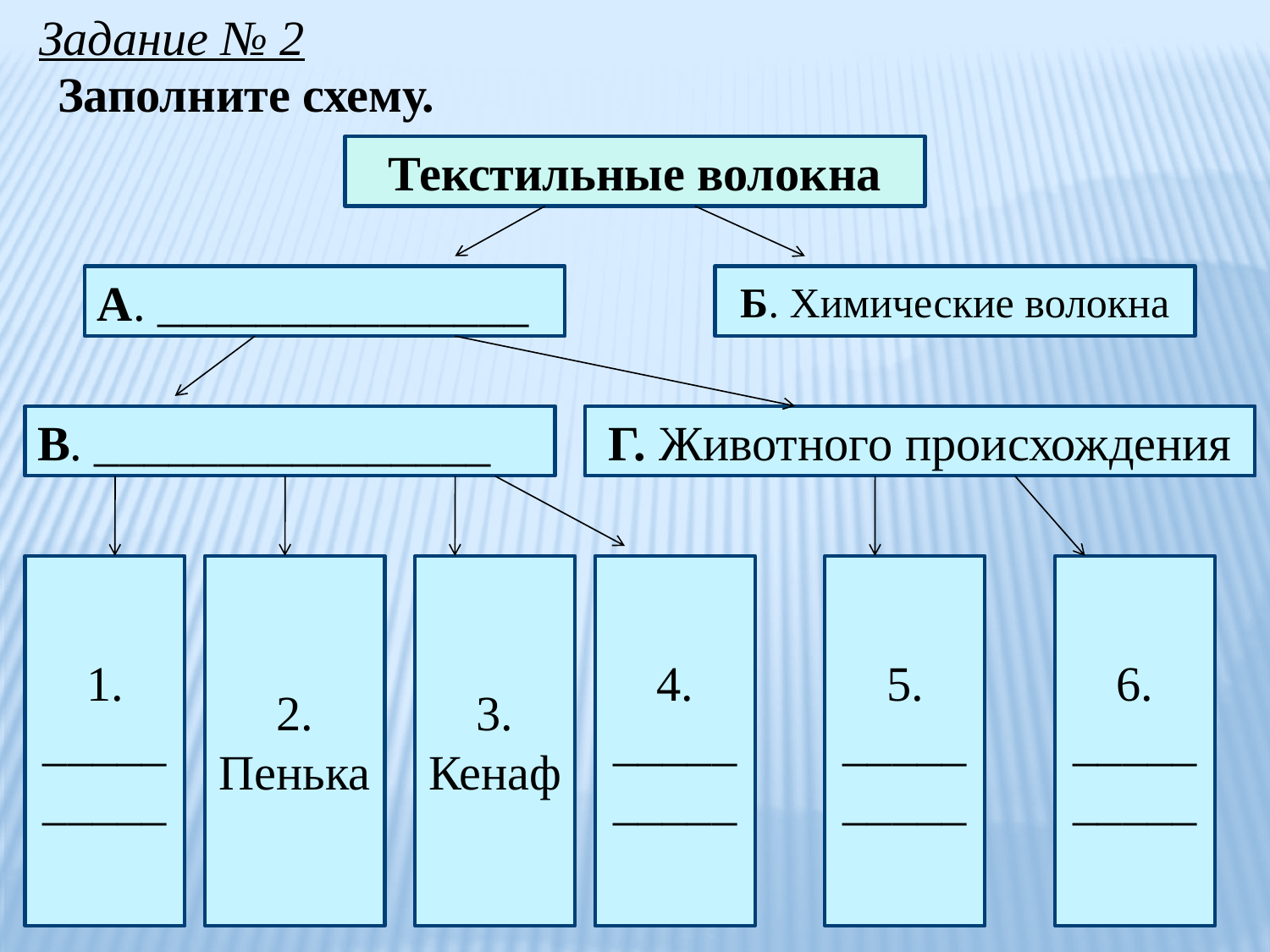

Задание № 2
Заполните схему.
Текстильные волокна
А. _______________
Б. Химические волокна
В. ________________
Г. Животного происхождения
1. __________
2. Пенька
3. Кенаф
4. __________
5. __________
6. __________